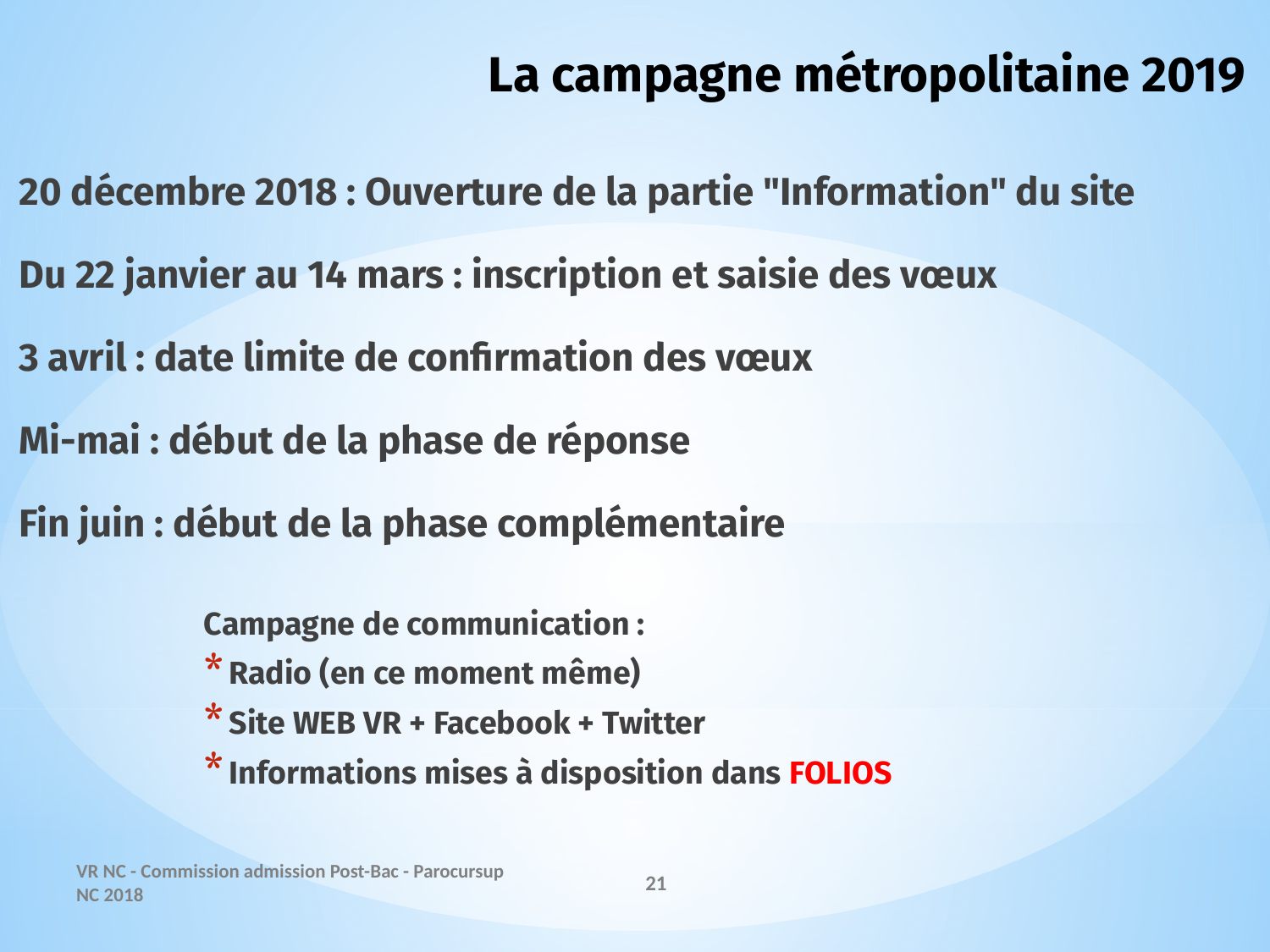

# La campagne métropolitaine 2019
20 décembre 2018 : Ouverture de la partie "Information" du site
Du 22 janvier au 14 mars : inscription et saisie des vœux
3 avril : date limite de confirmation des vœux
Mi-mai : début de la phase de réponse
Fin juin : début de la phase complémentaire
Campagne de communication :
Radio (en ce moment même)
Site WEB VR + Facebook + Twitter
Informations mises à disposition dans FOLIOS
VR NC - Commission admission Post-Bac - Parocursup NC 2018
21